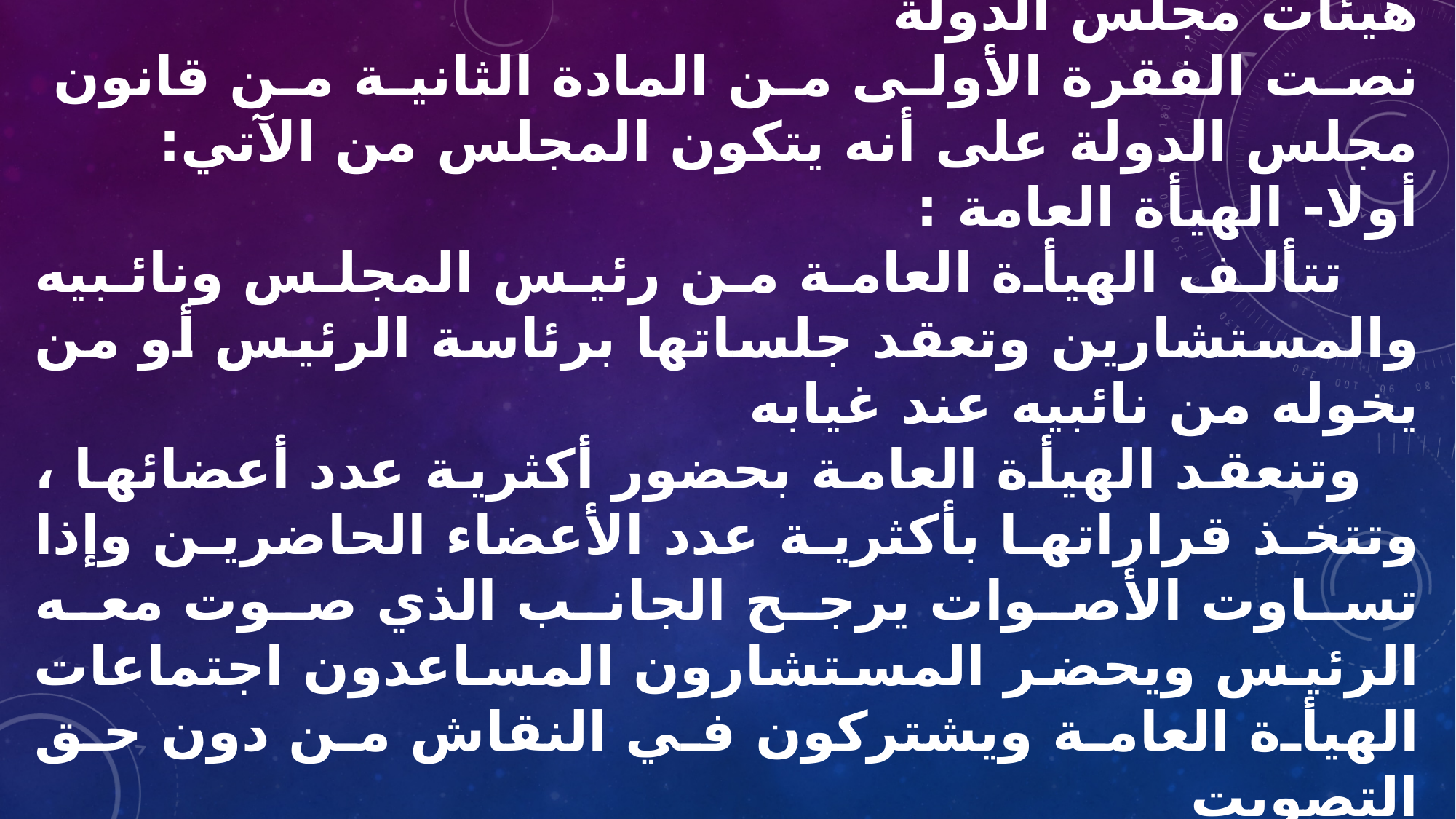

الفرع الأول
هيئأت مجلس الدولة
نصت الفقرة الأولى من المادة الثانية من قانون  مجلس الدولة على أنه يتكون المجلس من الآتي:
أولا- الهيأة العامة :
    تتألف الهيأة العامة من رئيس المجلس ونائبيه والمستشارين وتعقد جلساتها برئاسة الرئيس أو من يخوله من نائبيه عند غيابه
   وتنعقد الهيأة العامة بحضور أكثرية عدد أعضائها ، وتتخذ قراراتها بأكثرية عدد الأعضاء الحاضرين وإذا تساوت الأصوات يرجح الجانب الذي صوت معه الرئيس ويحضر المستشارون المساعدون اجتماعات الهيأة العامة ويشتركون في النقاش من دون حق التصويت